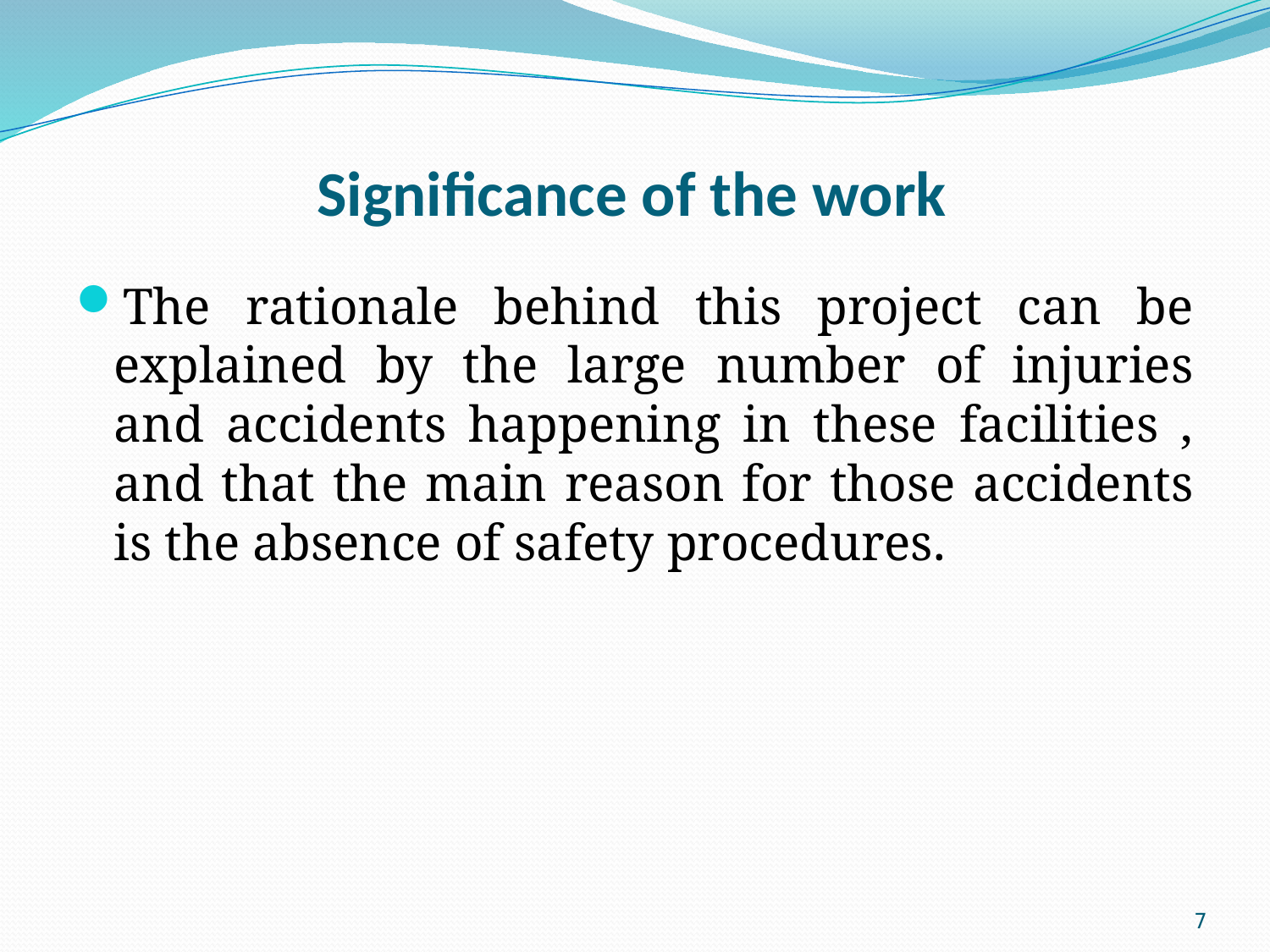

# Significance of the work
The rationale behind this project can be explained by the large number of injuries and accidents happening in these facilities , and that the main reason for those accidents is the absence of safety procedures.
7